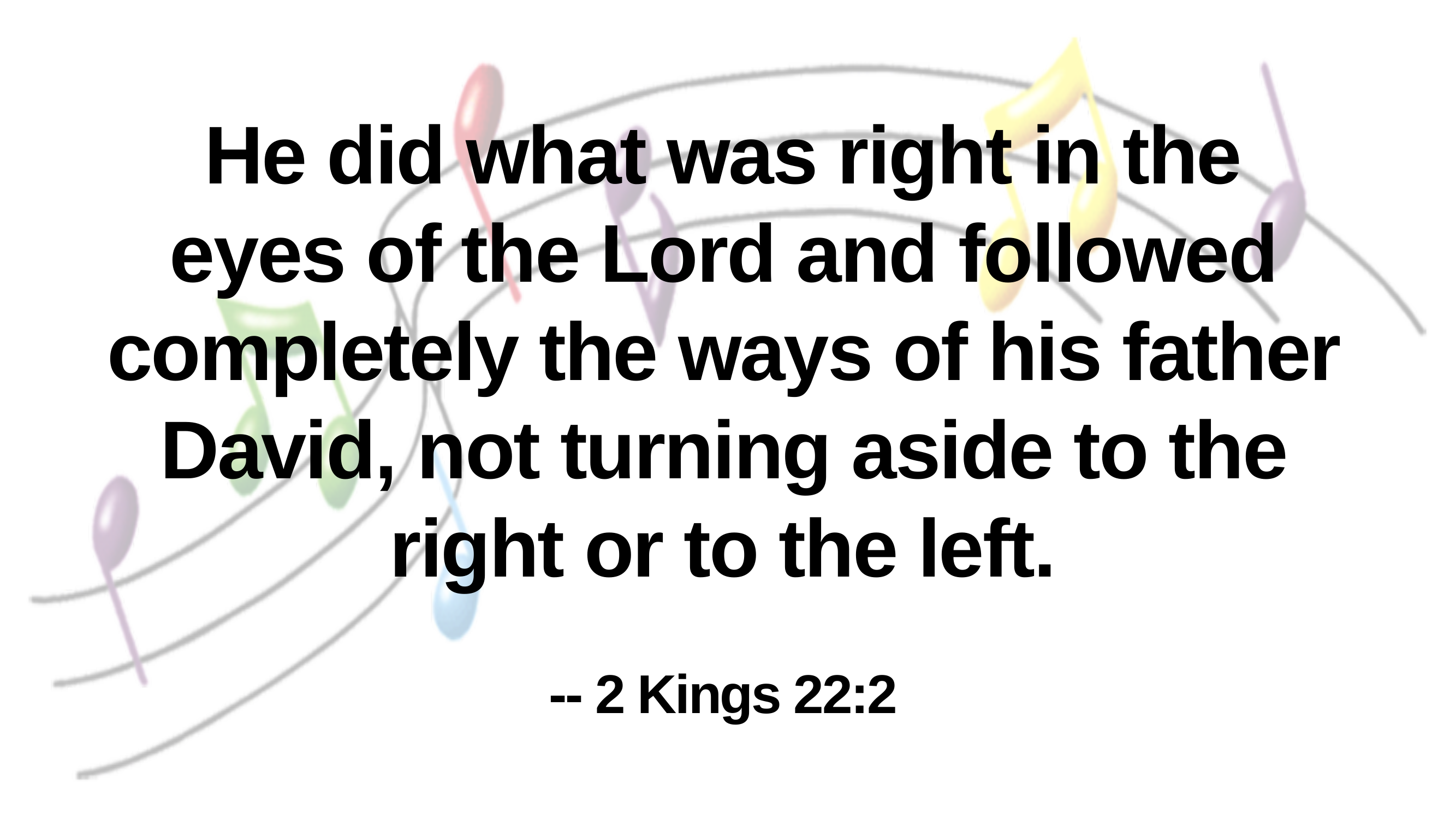

He did what was right in the
eyes of the Lord and followed completely the ways of his father David, not turning aside to the right or to the left.

-- 2 Kings 22:2